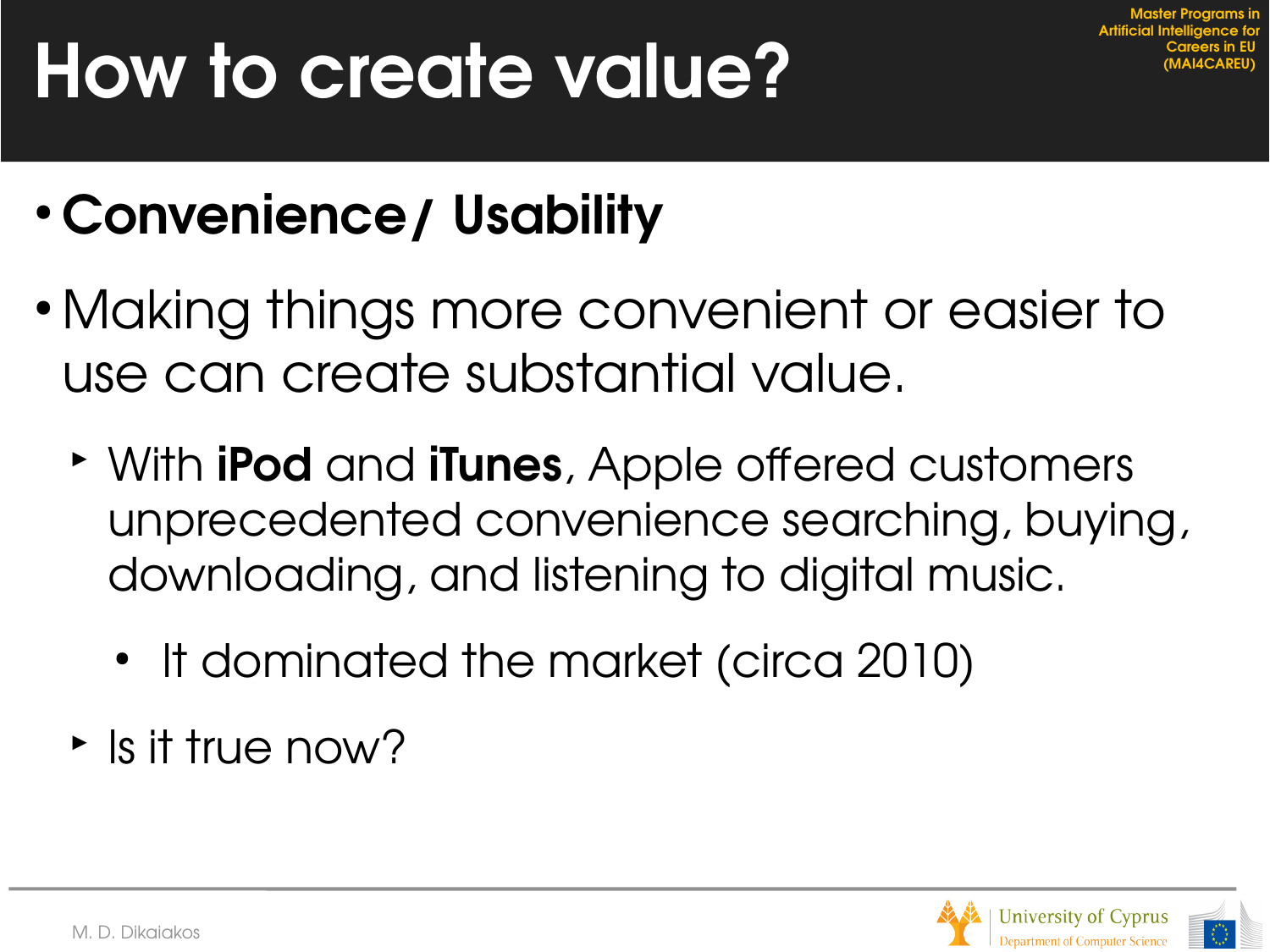

# How to create value?
Convenience/ Usability
Making things more convenient or easier to use can create substantial value.
With iPod and iTunes, Apple offered customers unprecedented convenience searching, buying, downloading, and listening to digital music.
It dominated the market (circa 2010)
Is it true now?
42